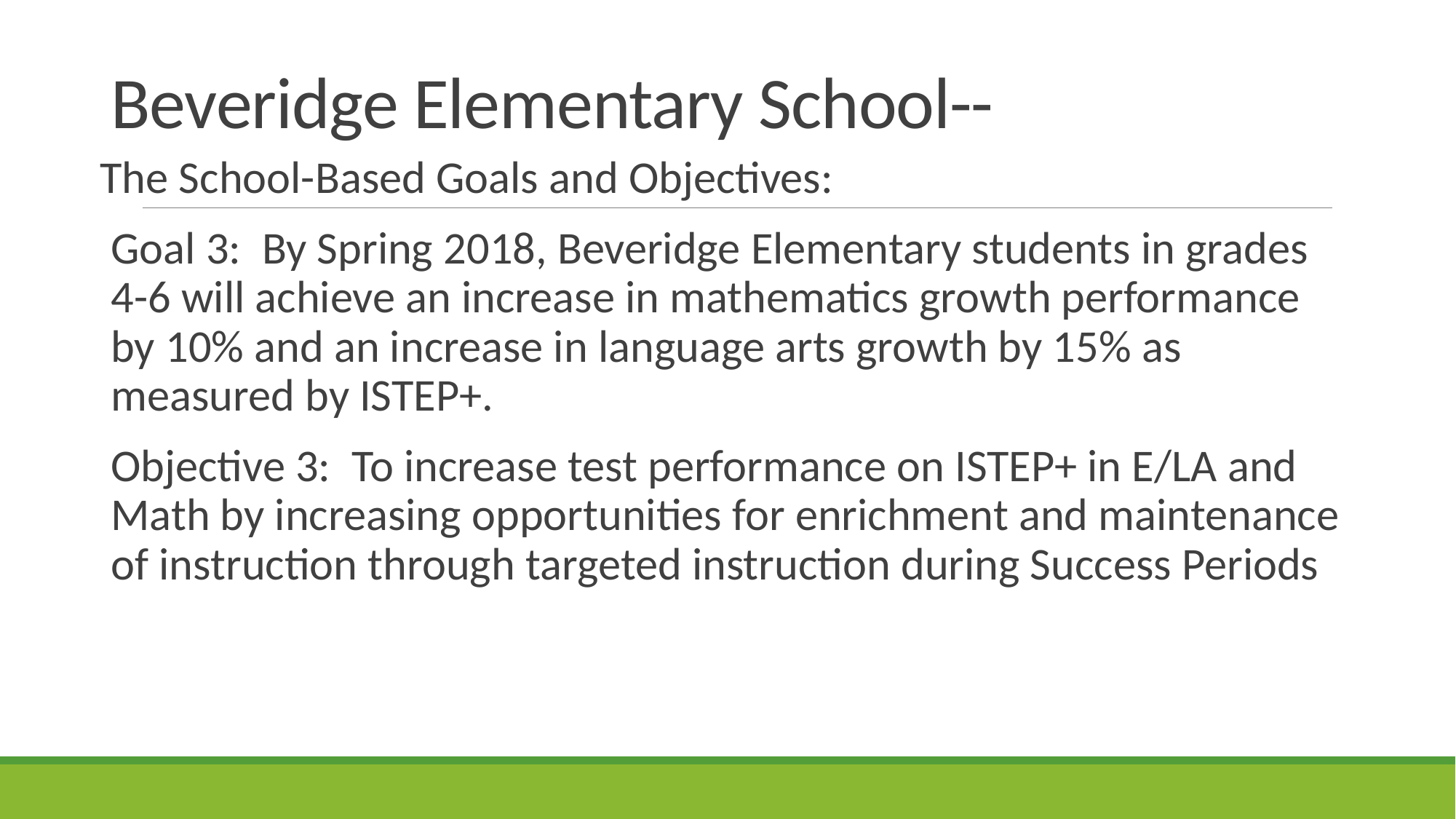

# Beveridge Elementary School--
The School-Based Goals and Objectives:
Goal 3:  By Spring 2018, Beveridge Elementary students in grades 4-6 will achieve an increase in mathematics growth performance by 10% and an increase in language arts growth by 15% as measured by ISTEP+.
Objective 3:  To increase test performance on ISTEP+ in E/LA and Math by increasing opportunities for enrichment and maintenance of instruction through targeted instruction during Success Periods